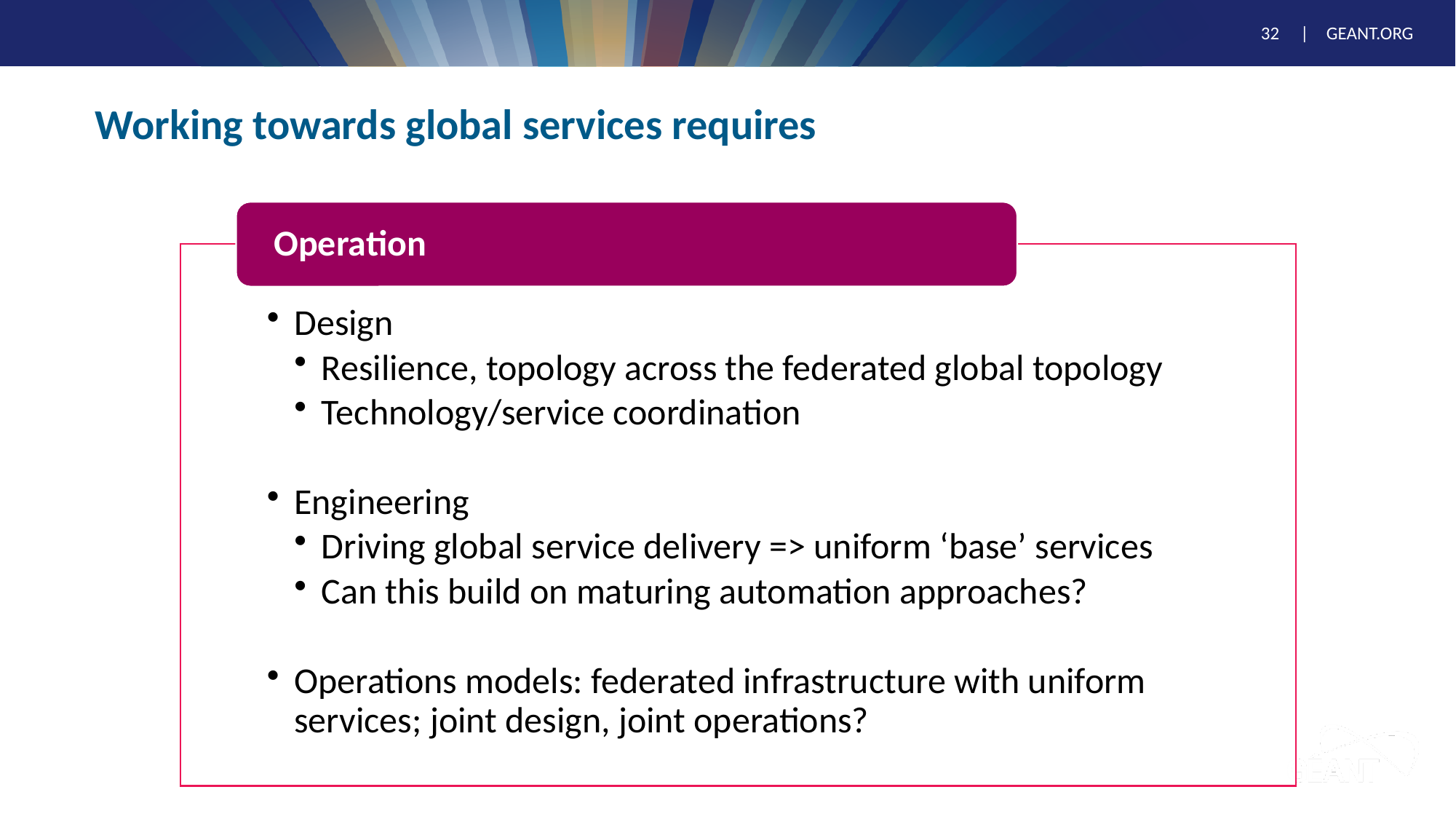

# Working towards global services requires
Design
Resilience, topology across the federated global topology
Technology/service coordination

Engineering
Driving global service delivery => uniform ‘base’ services
Can this build on maturing automation approaches?

Operations models: federated infrastructure with uniform services; joint design, joint operations?
Operation